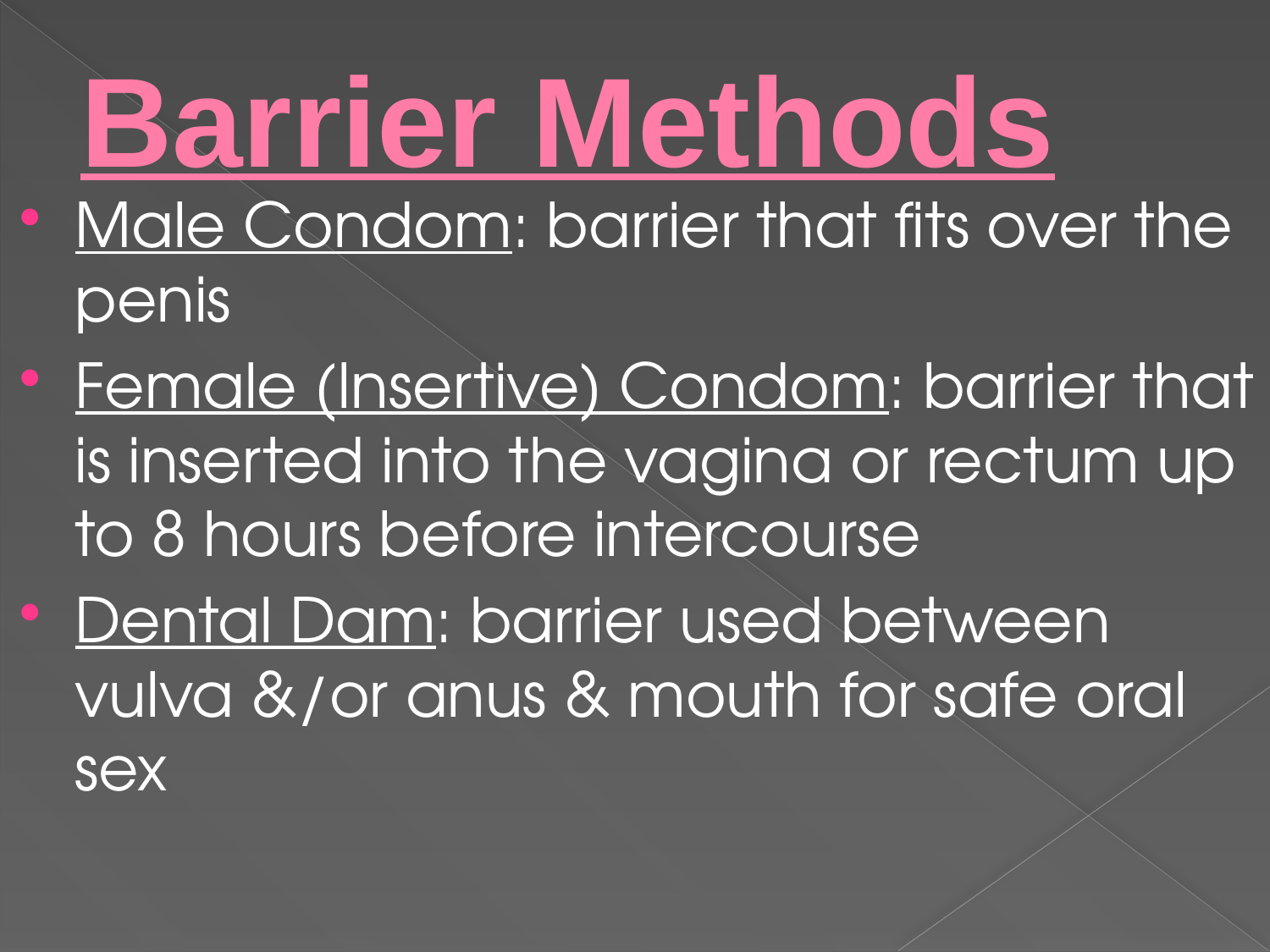

# Barrier Methods
Male Condom: barrier that fits over the penis
Female (Insertive) Condom: barrier that is inserted into the vagina or rectum up to 8 hours before intercourse
Dental Dam: barrier used between vulva &/or anus & mouth for safe oral sex